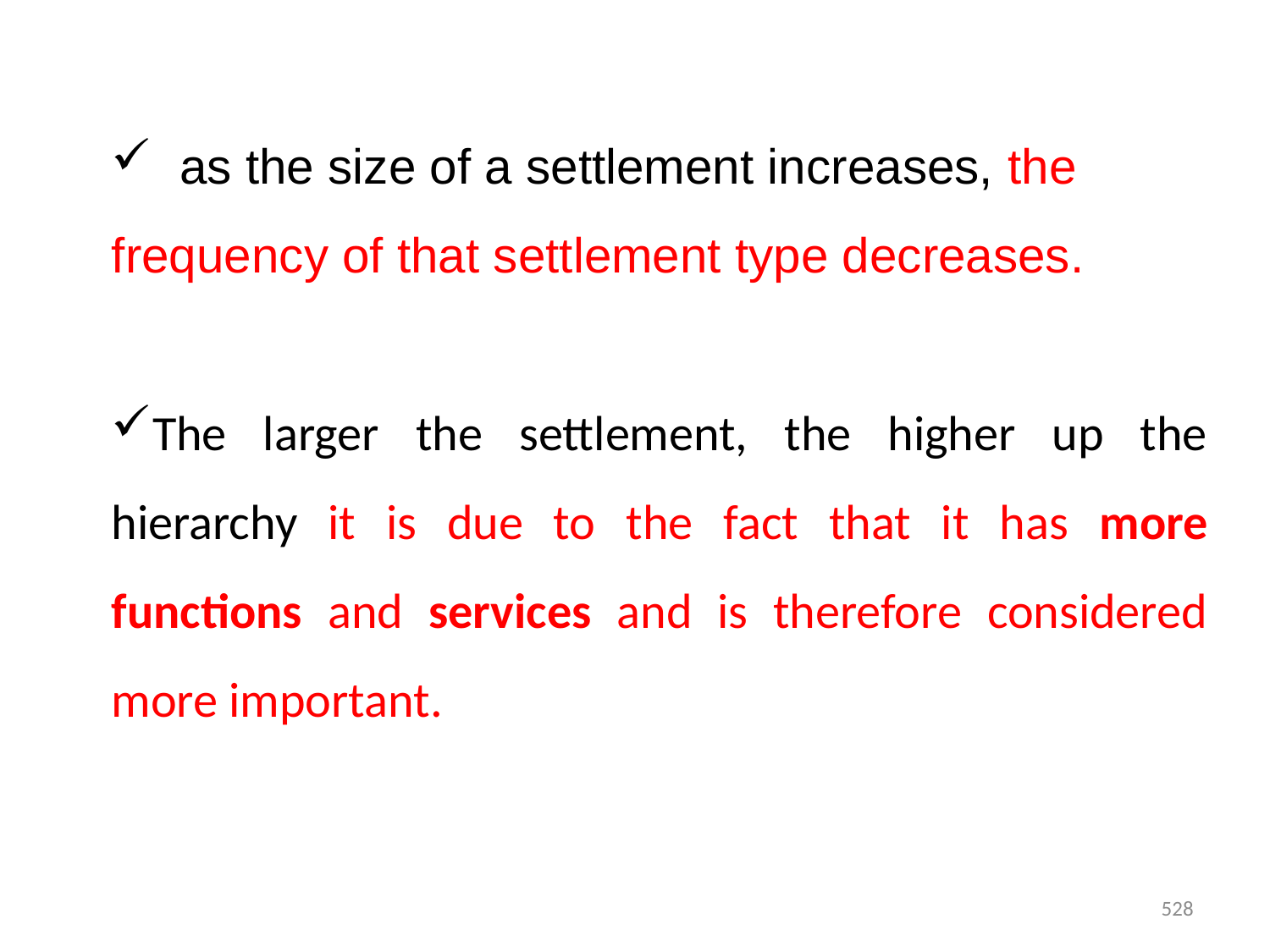

as the size of a settlement increases, the frequency of that settlement type decreases.

The larger the settlement, the higher up the hierarchy it is due to the fact that it has more functions and services and is therefore considered more important.

528